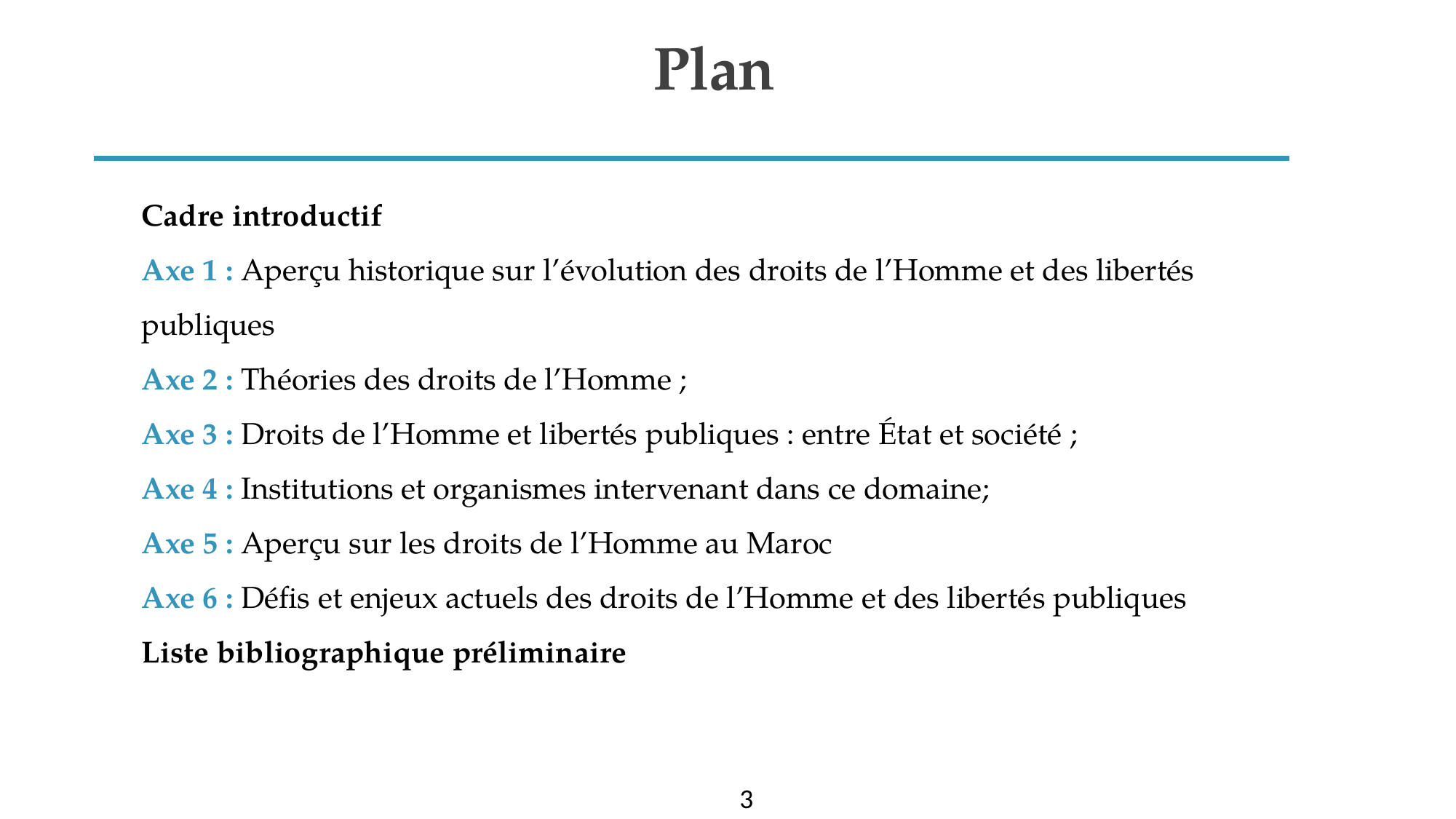

# Plan
Cadre introductif
Axe 1 : Aperçu historique sur l’évolution des droits de l’Homme et des libertés publiques
Axe 2 : Théories des droits de l’Homme ;
Axe 3 : Droits de l’Homme et libertés publiques : entre État et société ;
Axe 4 : Institutions et organismes intervenant dans ce domaine;
Axe 5 : Aperçu sur les droits de l’Homme au Maroc
Axe 6 : Défis et enjeux actuels des droits de l’Homme et des libertés publiques
Liste bibliographique préliminaire

3